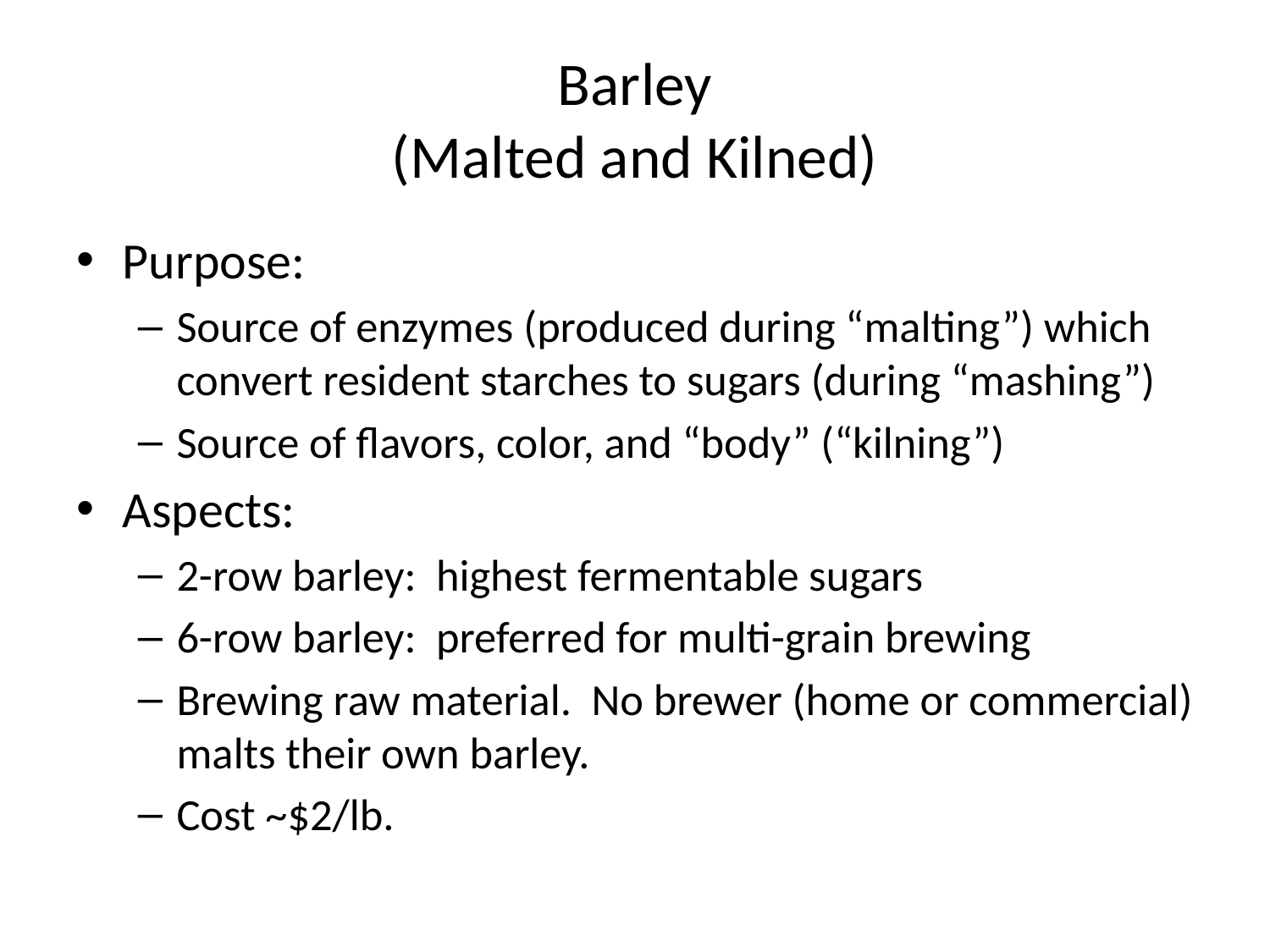

# Barley (Malted and Kilned)
Purpose:
Source of enzymes (produced during “malting”) which convert resident starches to sugars (during “mashing”)
Source of flavors, color, and “body” (“kilning”)
Aspects:
2-row barley:  highest fermentable sugars
6-row barley:  preferred for multi-grain brewing
Brewing raw material.  No brewer (home or commercial) malts their own barley.
Cost ~$2/lb.